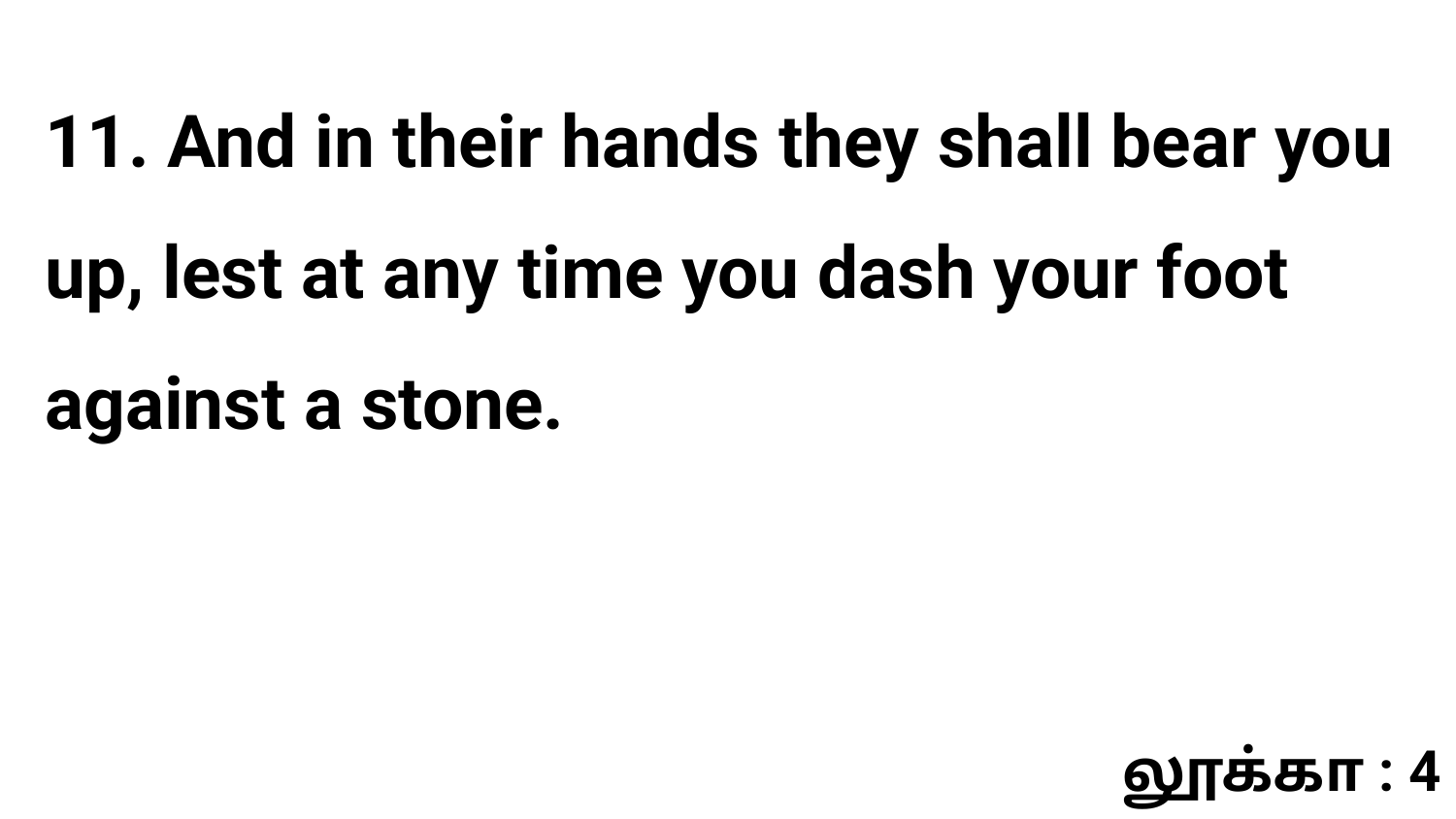

11. And in their hands they shall bear you up, lest at any time you dash your foot against a stone.
லூக்கா : 4